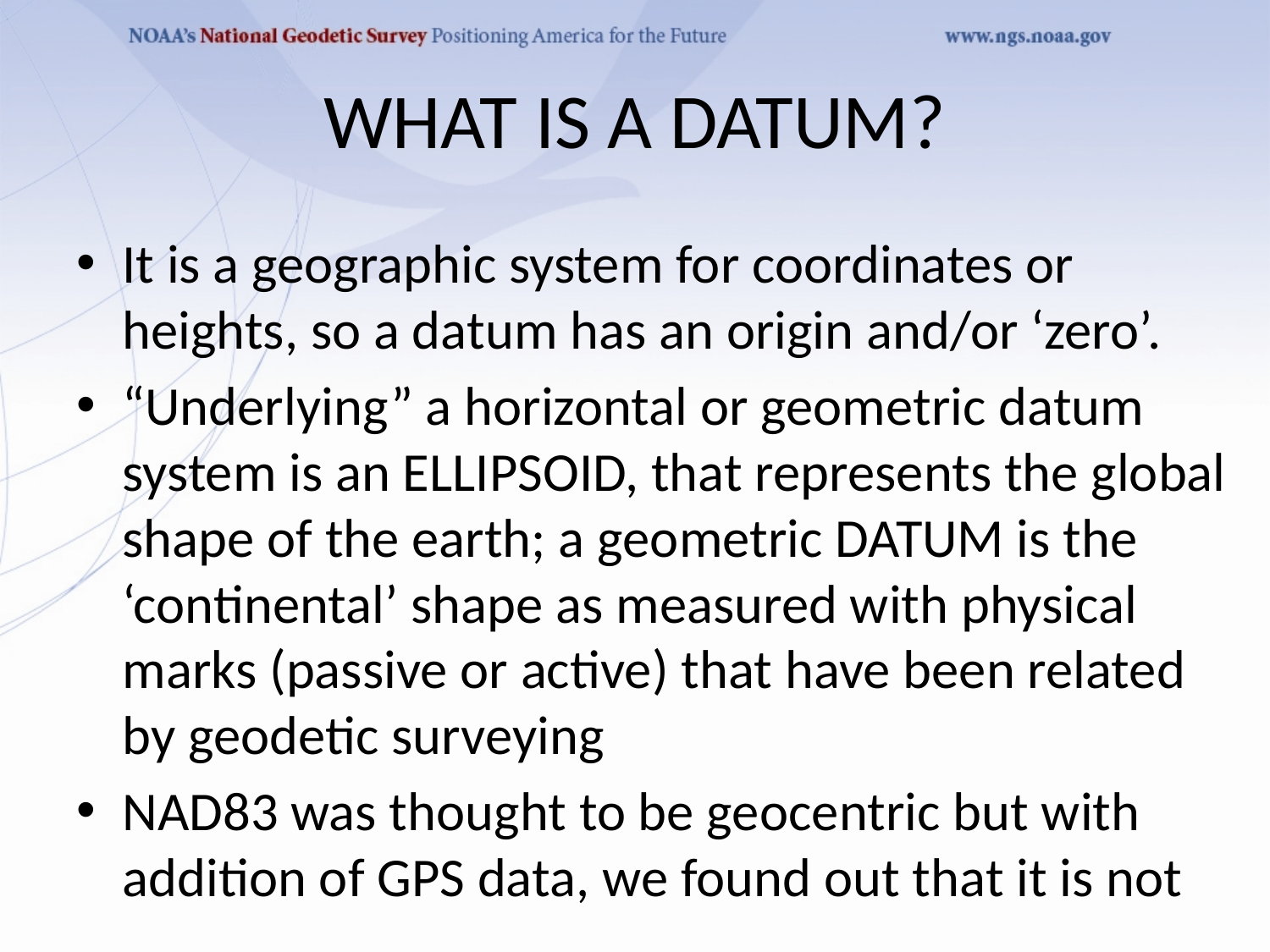

# WHAT IS A DATUM?
It is a geographic system for coordinates or heights, so a datum has an origin and/or ‘zero’.
“Underlying” a horizontal or geometric datum system is an ELLIPSOID, that represents the global shape of the earth; a geometric DATUM is the ‘continental’ shape as measured with physical marks (passive or active) that have been related by geodetic surveying
NAD83 was thought to be geocentric but with addition of GPS data, we found out that it is not